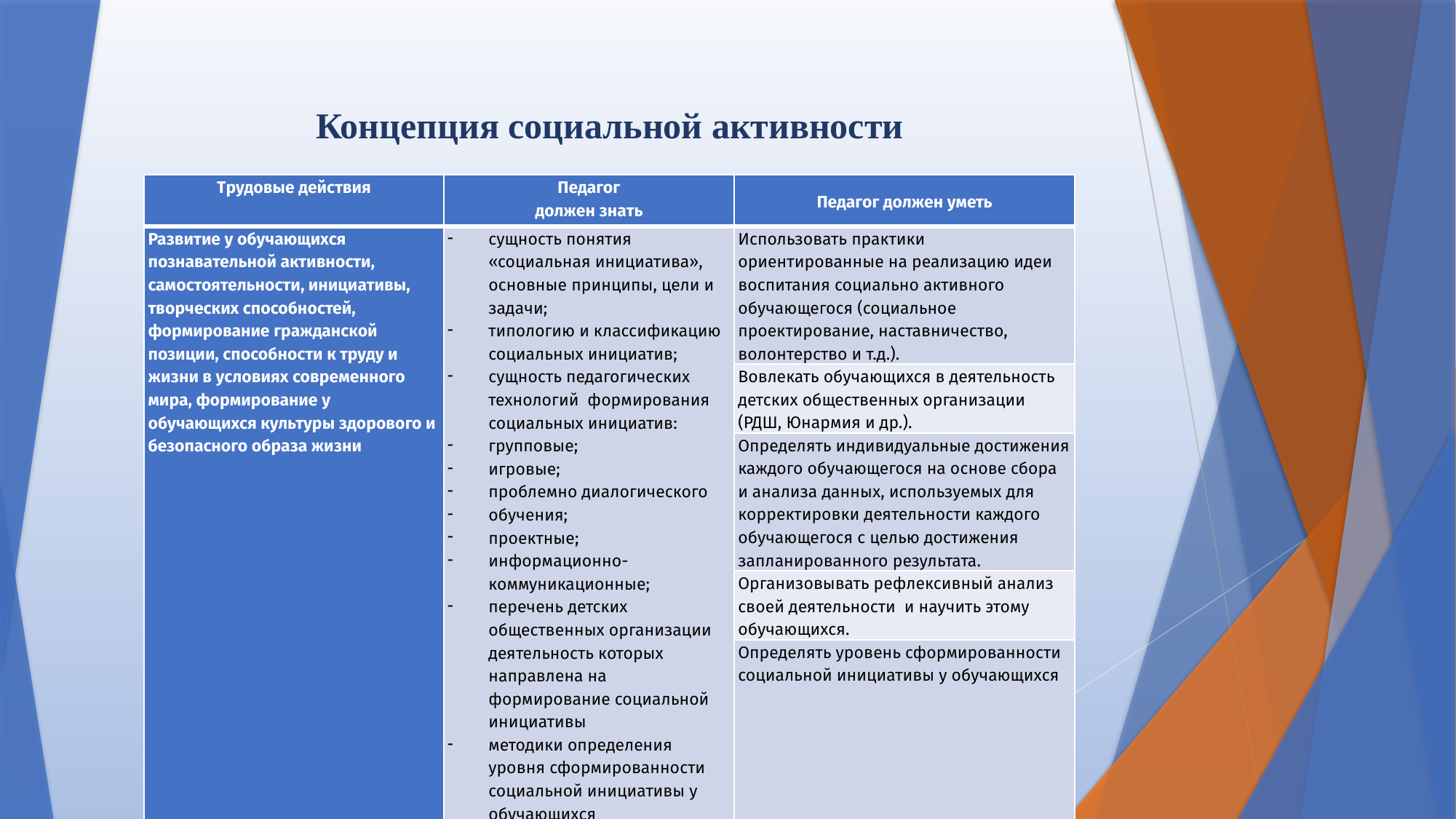

Концепция социальной активности
| Трудовые действия | Педагог должен знать | Педагог должен уметь |
| --- | --- | --- |
| Развитие у обучающихся познавательной активности, самостоятельности, инициативы, творческих способностей, формирование гражданской позиции, способности к труду и жизни в условиях современного мира, формирование у обучающихся культуры здорового и безопасного образа жизни | сущность понятия «социальная инициатива», основные принципы, цели и задачи; типологию и классификацию социальных инициатив; сущность педагогических технологий формирования социальных инициатив: групповые; игровые; проблемно диалогического обучения; проектные; информационно-коммуникационные; перечень детских общественных организации деятельность которых направлена на формирование социальной инициативы методики определения уровня сформированности социальной инициативы у обучающихся | Использовать практики ориентированные на реализацию идеи воспитания социально активного обучающегося (социальное проектирование, наставничество, волонтерство и т.д.). |
|  |  | Вовлекать обучающихся в деятельность детских общественных организации (РДШ, Юнармия и др.). |
|  |  | Определять индивидуальные достижения каждого обучающегося на основе сбора и анализа данных, используемых для корректировки деятельности каждого обучающегося с целью достижения запланированного результата. |
|  |  | Организовывать рефлексивный анализ своей деятельности и научить этому обучающихся. |
|  |  | Определять уровень сформированности социальной инициативы у обучающихся |